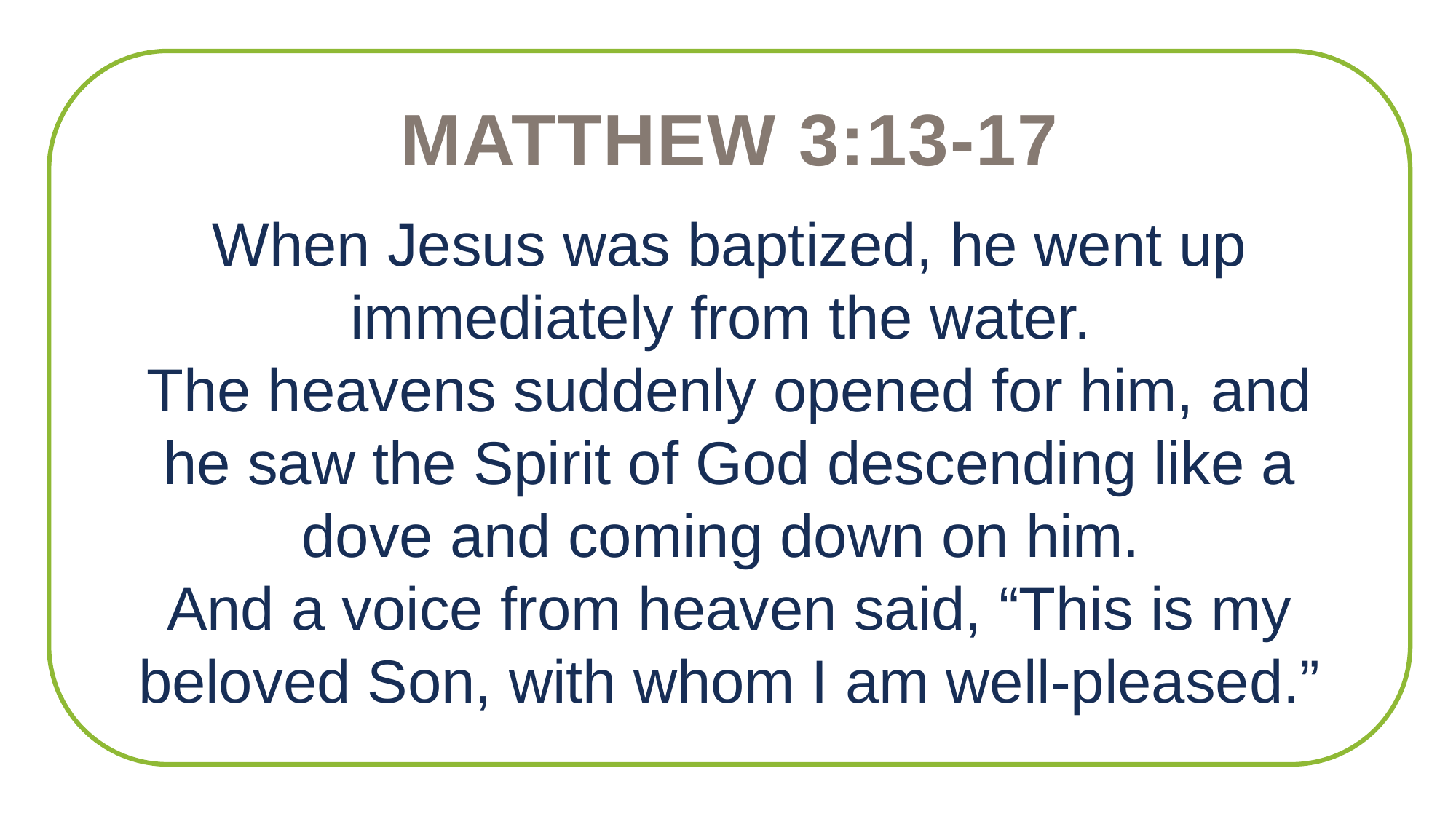

Matthew 3:13-17
When Jesus was baptized, he went up immediately from the water.
The heavens suddenly opened for him, and he saw the Spirit of God descending like a dove and coming down on him.
And a voice from heaven said, “This is my beloved Son, with whom I am well-pleased.”